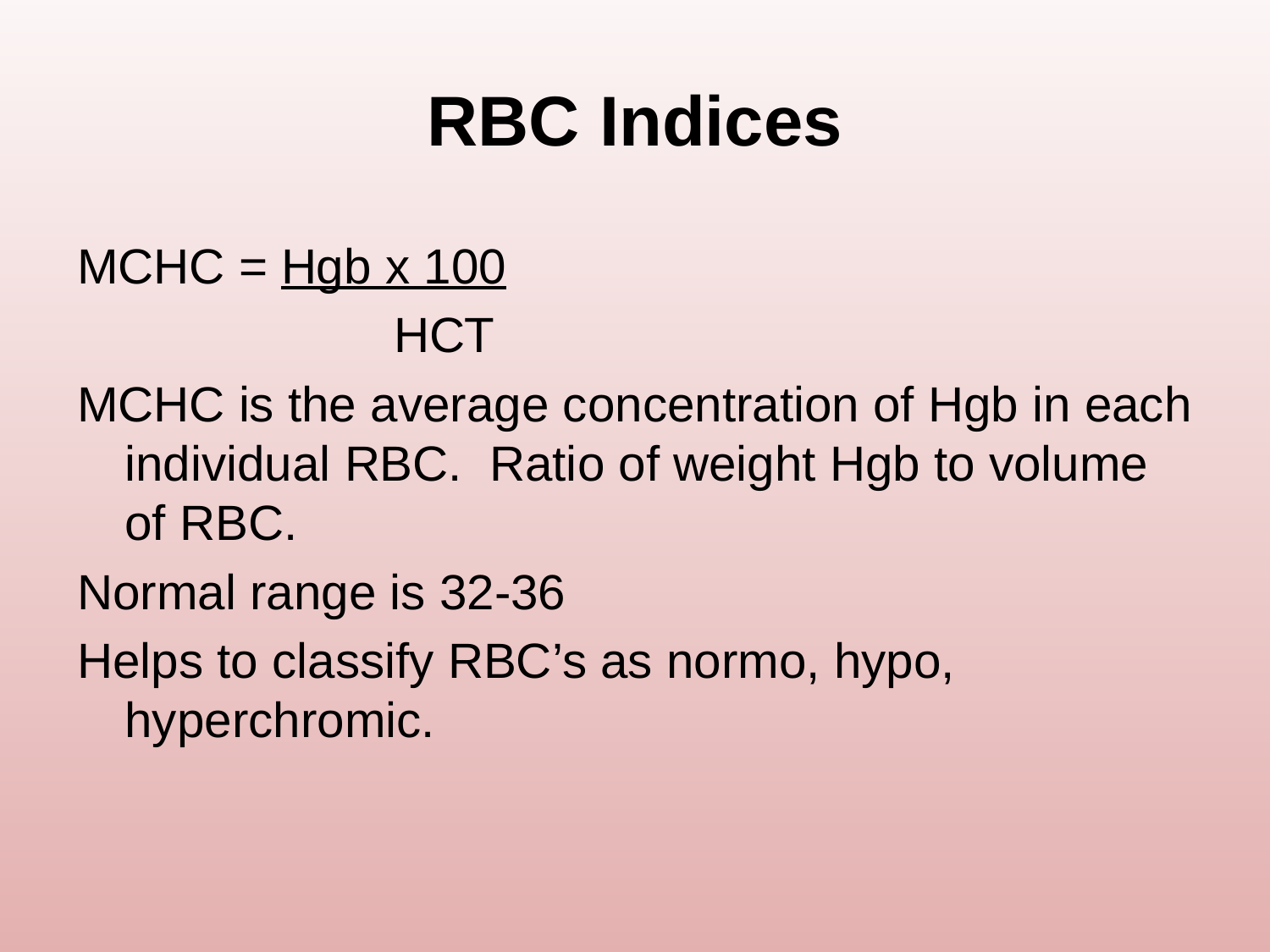

# RBC Indices
MCHC = Hgb x 100
                       HCT
MCHC is the average concentration of Hgb in each individual RBC.  Ratio of weight Hgb to volume of RBC.
Normal range is 32-36
Helps to classify RBC’s as normo, hypo, hyperchromic.